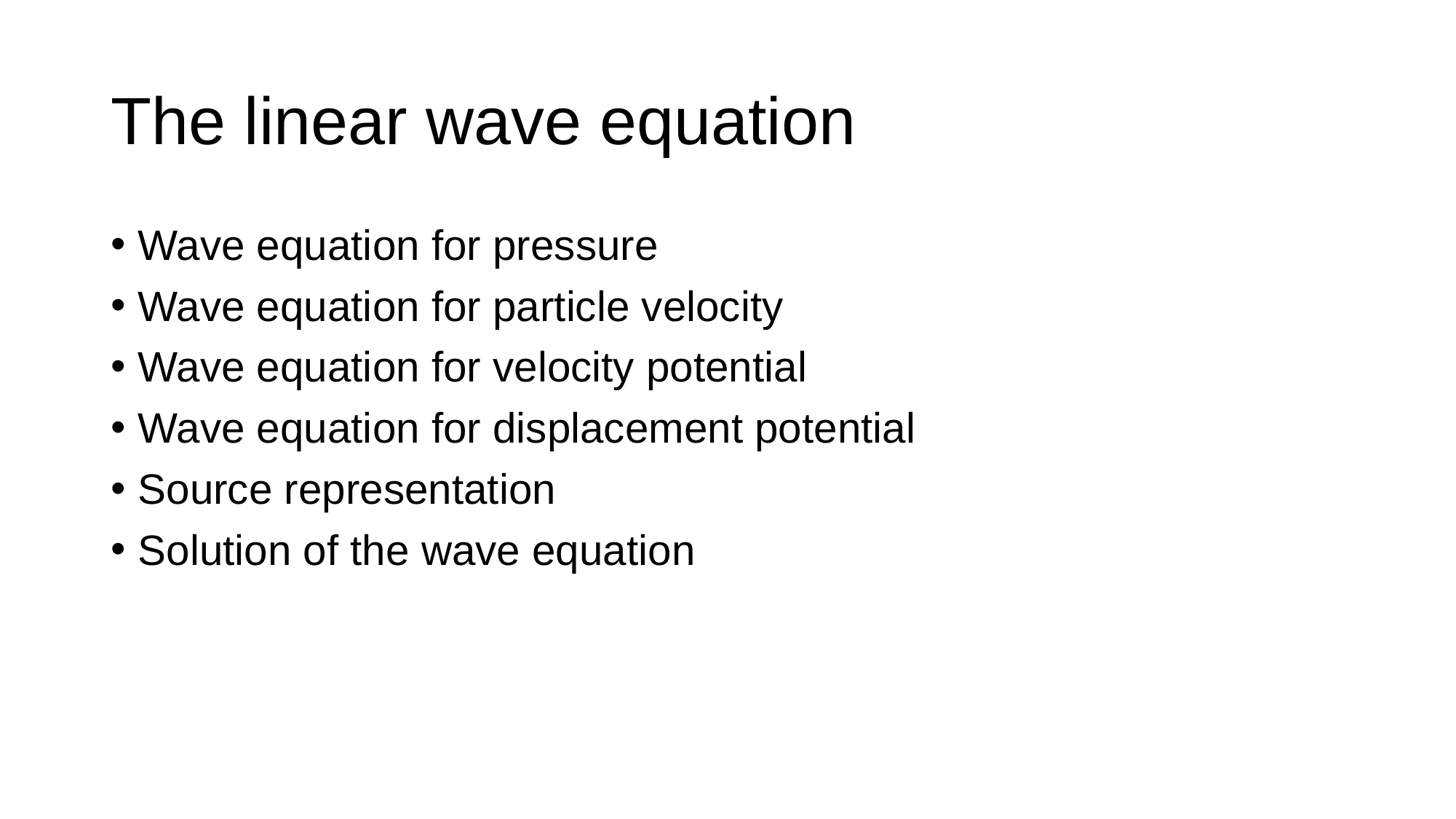

# The linear wave equation
Wave equation for pressure
Wave equation for particle velocity
Wave equation for velocity potential
Wave equation for displacement potential
Source representation
Solution of the wave equation